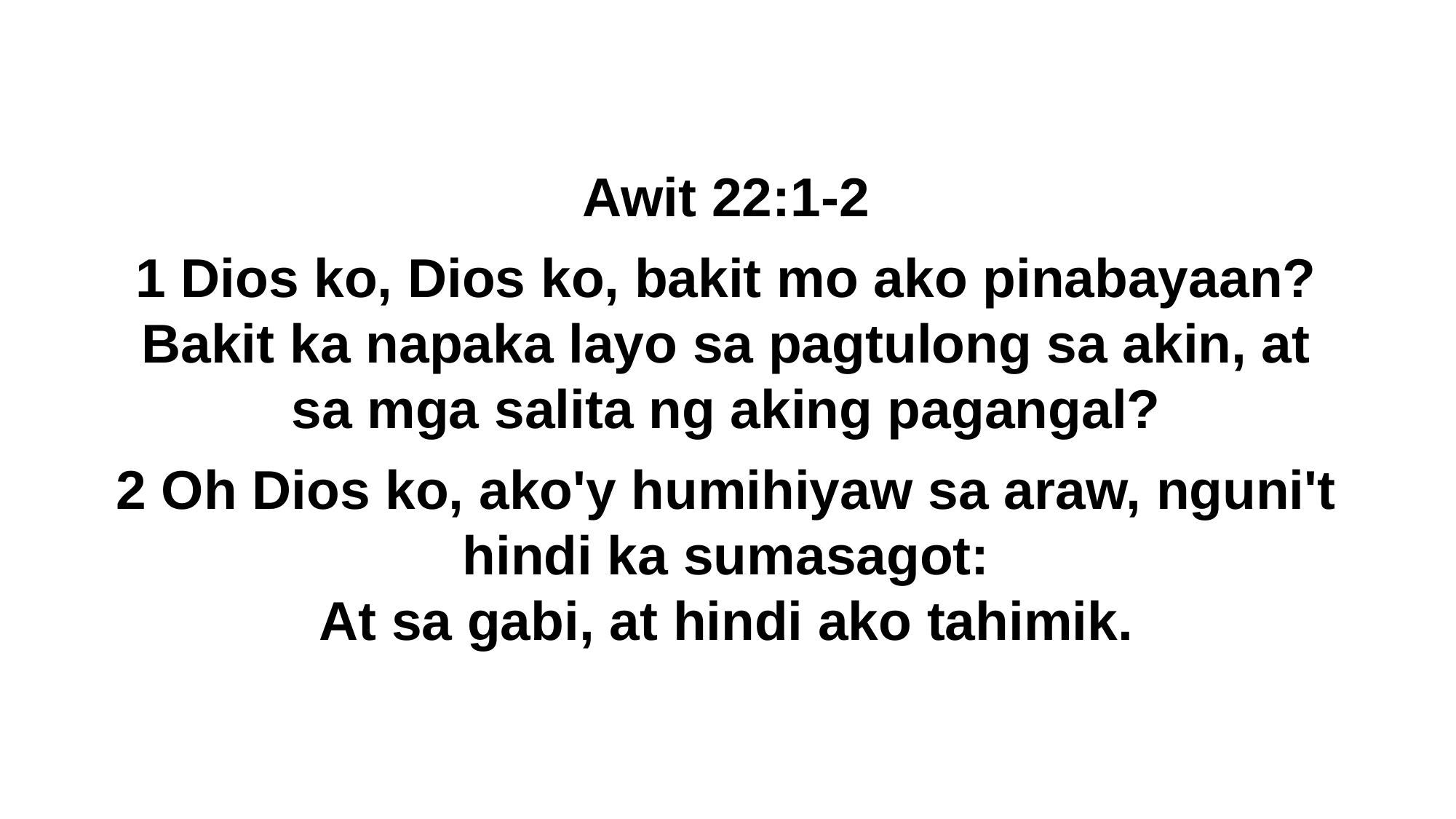

Awit 22:1-2
1 Dios ko, Dios ko, bakit mo ako pinabayaan?
Bakit ka napaka layo sa pagtulong sa akin, at sa mga salita ng aking pagangal?
2 Oh Dios ko, ako'y humihiyaw sa araw, nguni't hindi ka sumasagot:
At sa gabi, at hindi ako tahimik.